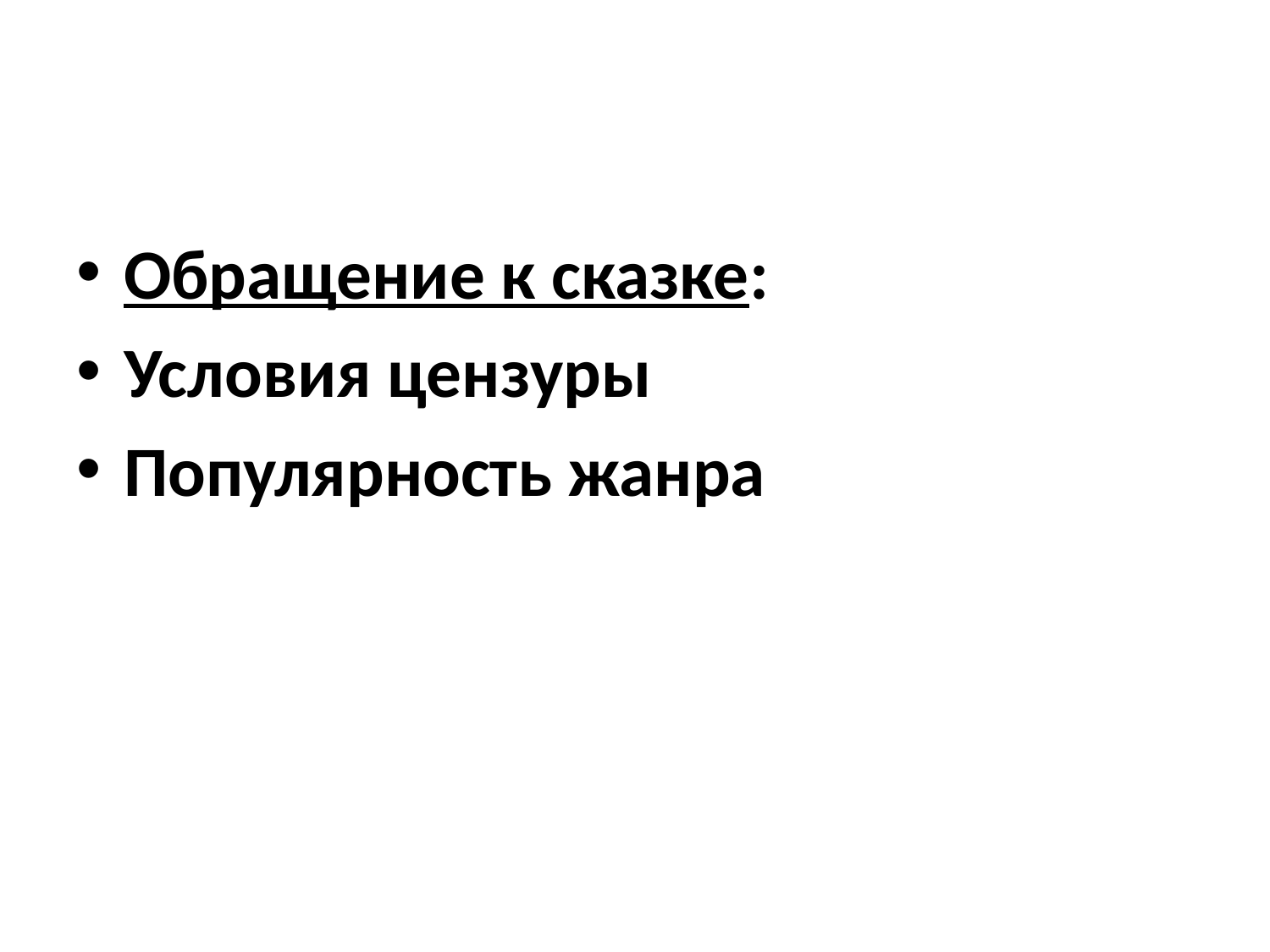

#
Обращение к сказке:
Условия цензуры
Популярность жанра